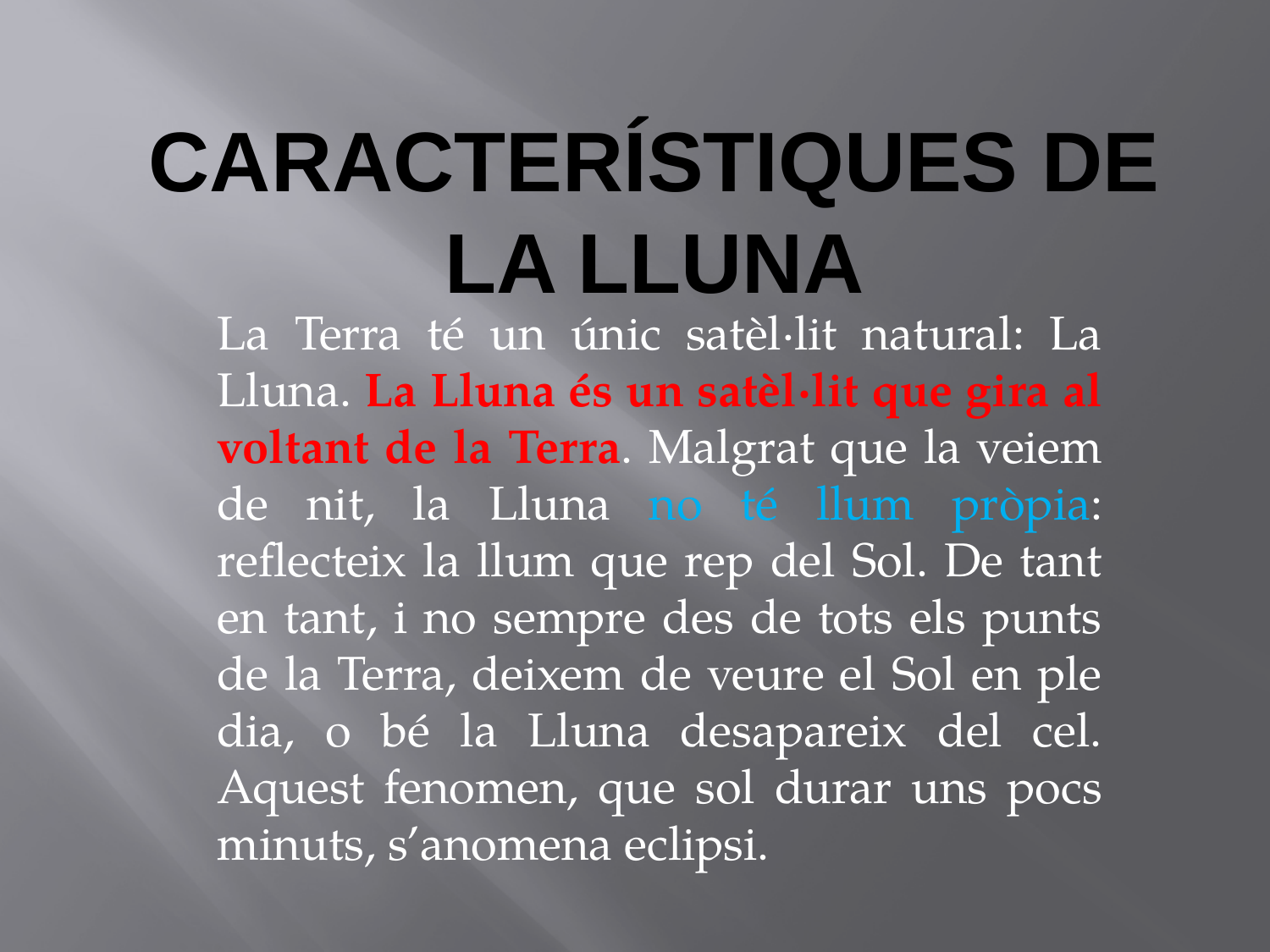

# Característiques de la Lluna
La Terra té un únic satèl·lit natural: La Lluna. La Lluna és un satèl·lit que gira al voltant de la Terra. Malgrat que la veiem de nit, la Lluna no té llum pròpia: reflecteix la llum que rep del Sol. De tant en tant, i no sempre des de tots els punts de la Terra, deixem de veure el Sol en ple dia, o bé la Lluna desapareix del cel. Aquest fenomen, que sol durar uns pocs minuts, s’anomena eclipsi.